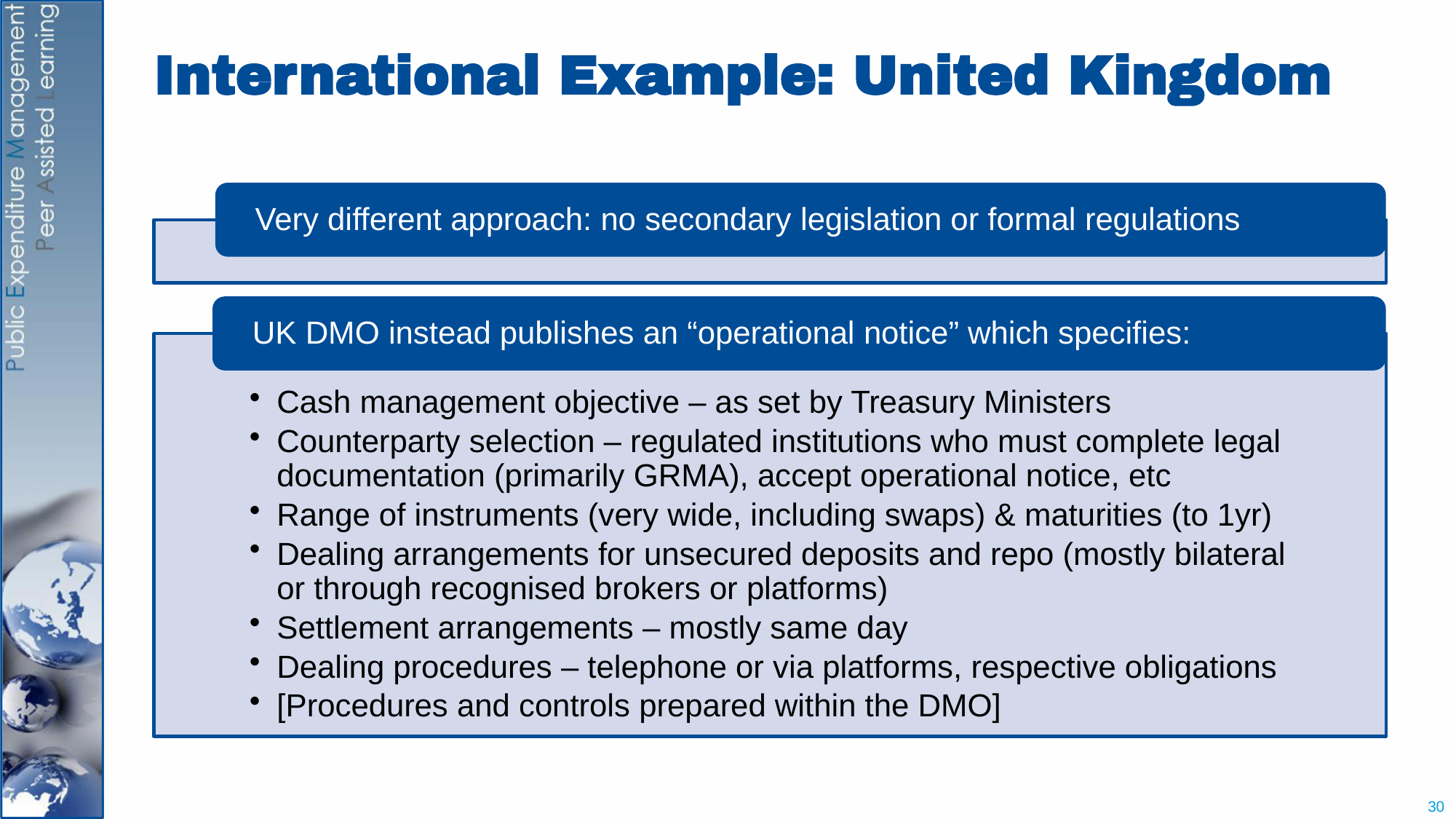

# International Example: United Kingdom
Very different approach: no secondary legislation or formal regulations
Cash management objective – as set by Treasury Ministers
Counterparty selection – regulated institutions who must complete legal documentation (primarily GRMA), accept operational notice, etc
Range of instruments (very wide, including swaps) & maturities (to 1yr)
Dealing arrangements for unsecured deposits and repo (mostly bilateral or through recognised brokers or platforms)
Settlement arrangements – mostly same day
Dealing procedures – telephone or via platforms, respective obligations
[Procedures and controls prepared within the DMO]
UK DMO instead publishes an “operational notice” which specifies: